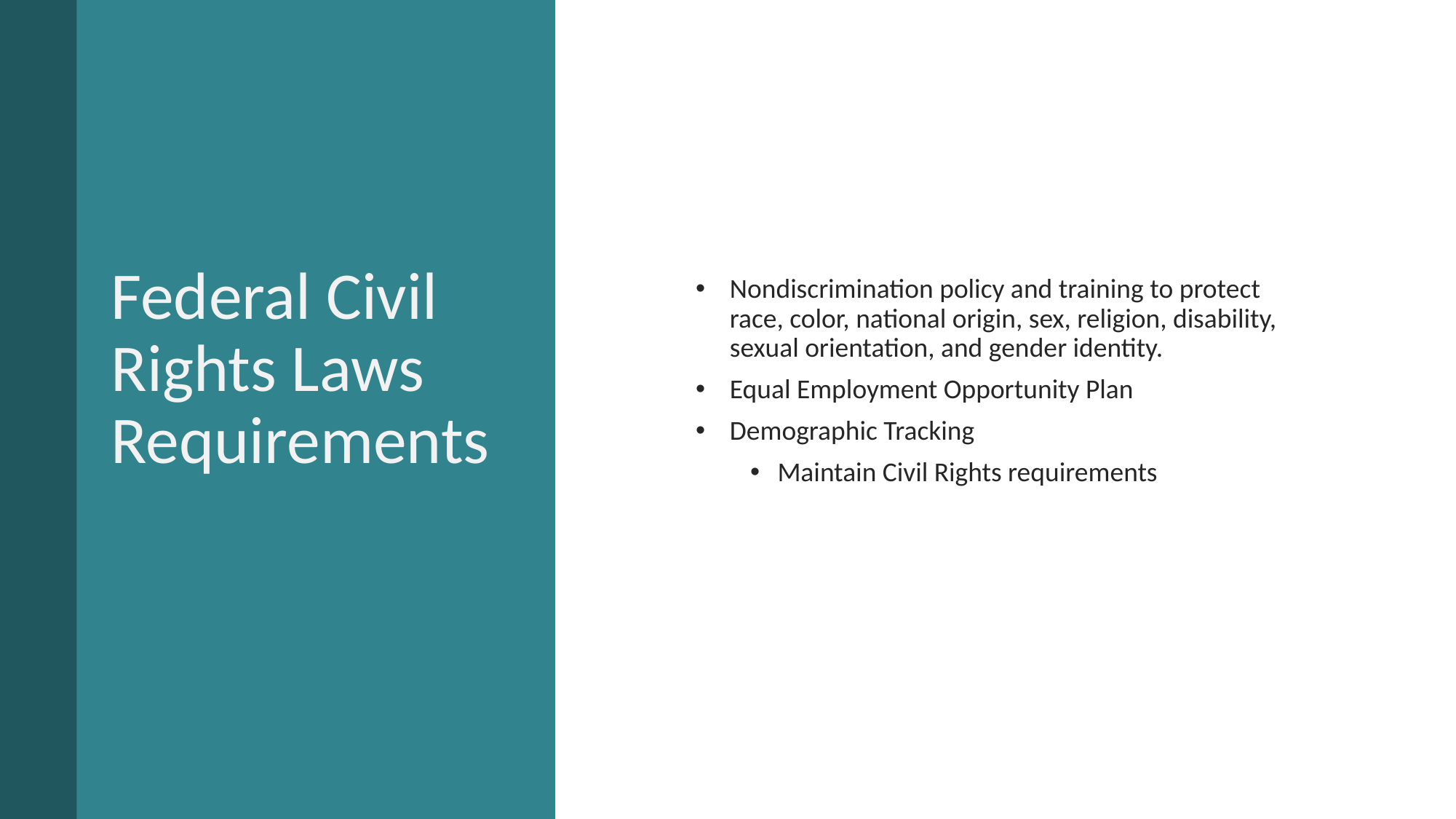

# Federal Civil Rights Laws Requirements
Nondiscrimination policy and training to protect race, color, national origin, sex, religion, disability, sexual orientation, and gender identity.
Equal Employment Opportunity Plan
Demographic Tracking
Maintain Civil Rights requirements